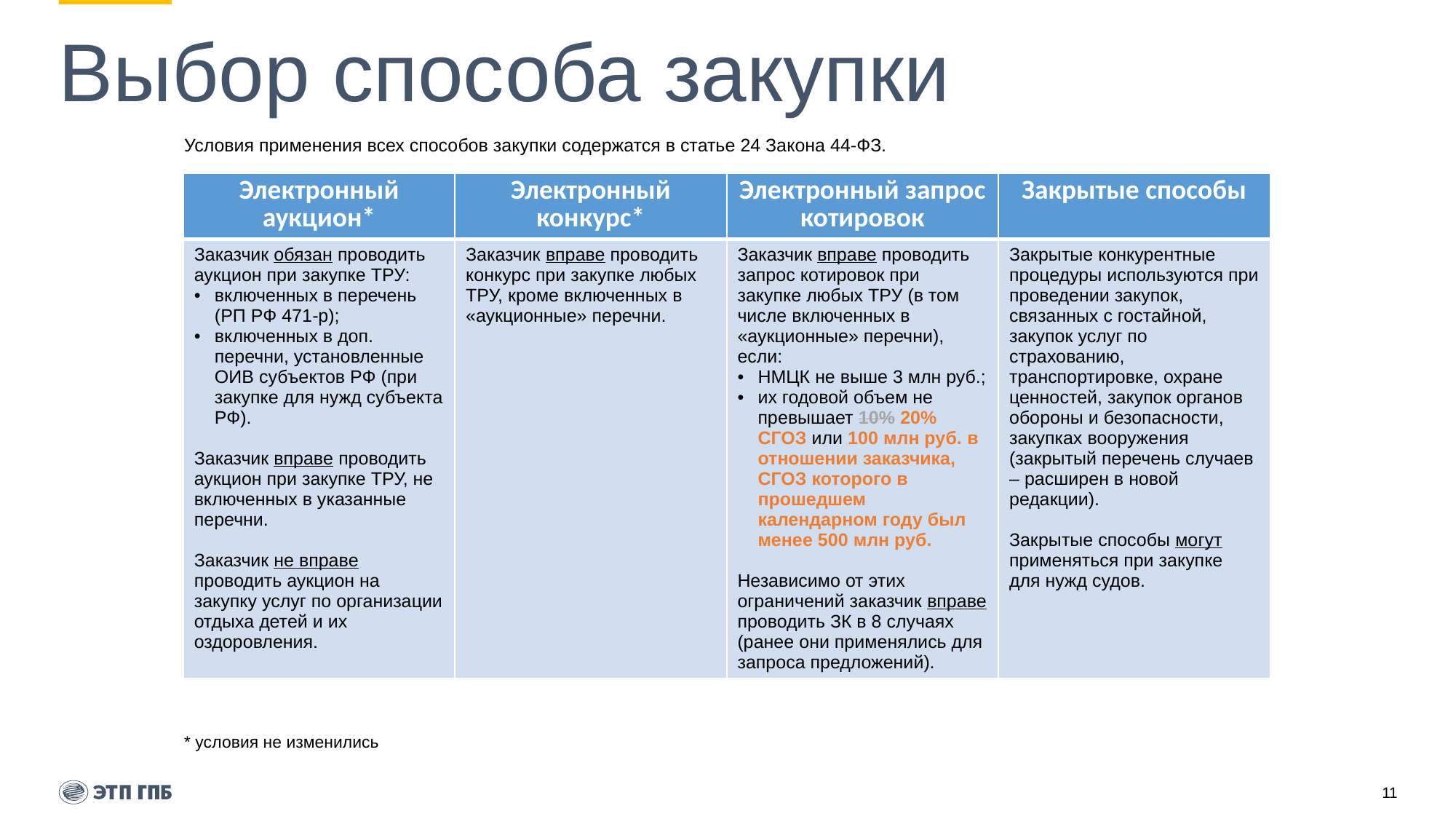

# Выбор способа закупки
Условия применения всех способов закупки содержатся в статье 24 Закона 44-ФЗ.

| Электронный аукцион\* | Электронный конкурс\* | Электронный запрос котировок | Закрытые способы |
| --- | --- | --- | --- |
| Заказчик обязан проводить аукцион при закупке ТРУ: включенных в перечень (РП РФ 471-р); включенных в доп. перечни, установленные ОИВ субъектов РФ (при закупке для нужд субъекта РФ). Заказчик вправе проводить аукцион при закупке ТРУ, не включенных в указанные перечни. Заказчик не вправе проводить аукцион на закупку услуг по организации отдыха детей и их оздоровления. | Заказчик вправе проводить конкурс при закупке любых ТРУ, кроме включенных в «аукционные» перечни. | Заказчик вправе проводить запрос котировок при закупке любых ТРУ (в том числе включенных в «аукционные» перечни), если: НМЦК не выше 3 млн руб.; их годовой объем не превышает 10% 20% СГОЗ или 100 млн руб. в отношении заказчика, СГОЗ которого в прошедшем календарном году был менее 500 млн руб. Независимо от этих ограничений заказчик вправе проводить ЗК в 8 случаях (ранее они применялись для запроса предложений). | Закрытые конкурентные процедуры используются при проведении закупок, связанных с гостайной, закупок услуг по страхованию, транспортировке, охране ценностей, закупок органов обороны и безопасности, закупках вооружения (закрытый перечень случаев – расширен в новой редакции). Закрытые способы могут применяться при закупке для нужд судов. |
* условия не изменились